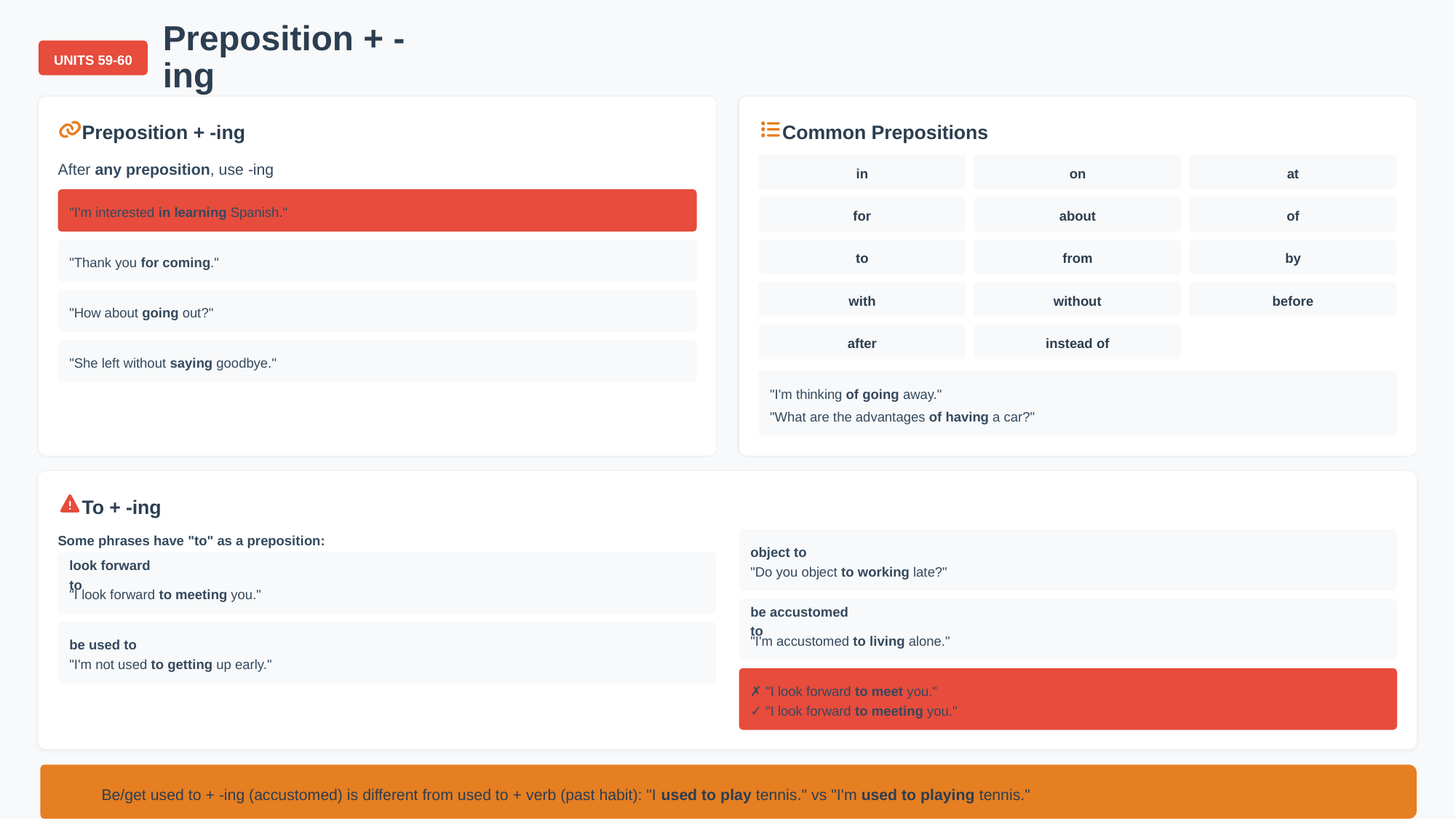

Preposition + -ing

UNITS 59-60

Preposition + -ing
Common Prepositions

After any preposition, use -ing

in
on
at

"I'm interested in learning Spanish."
for
about
of

to
from
by
"Thank you for coming."

with
without
before
"How about going out?"

after
instead of

"She left without saying goodbye."

"I'm thinking of going away."
"What are the advantages of having a car?"

To + -ing

Some phrases have "to" as a preposition:

object to

"Do you object to working late?"
look forward to
"I look forward to meeting you."

be accustomed to

"I'm accustomed to living alone."
be used to
"I'm not used to getting up early."

✗ "I look forward to meet you."
✓ "I look forward to meeting you."

Note: Be/get used to + -ing (accustomed) is different from used to + verb (past habit): "I used to play tennis." vs "I'm used to playing tennis."